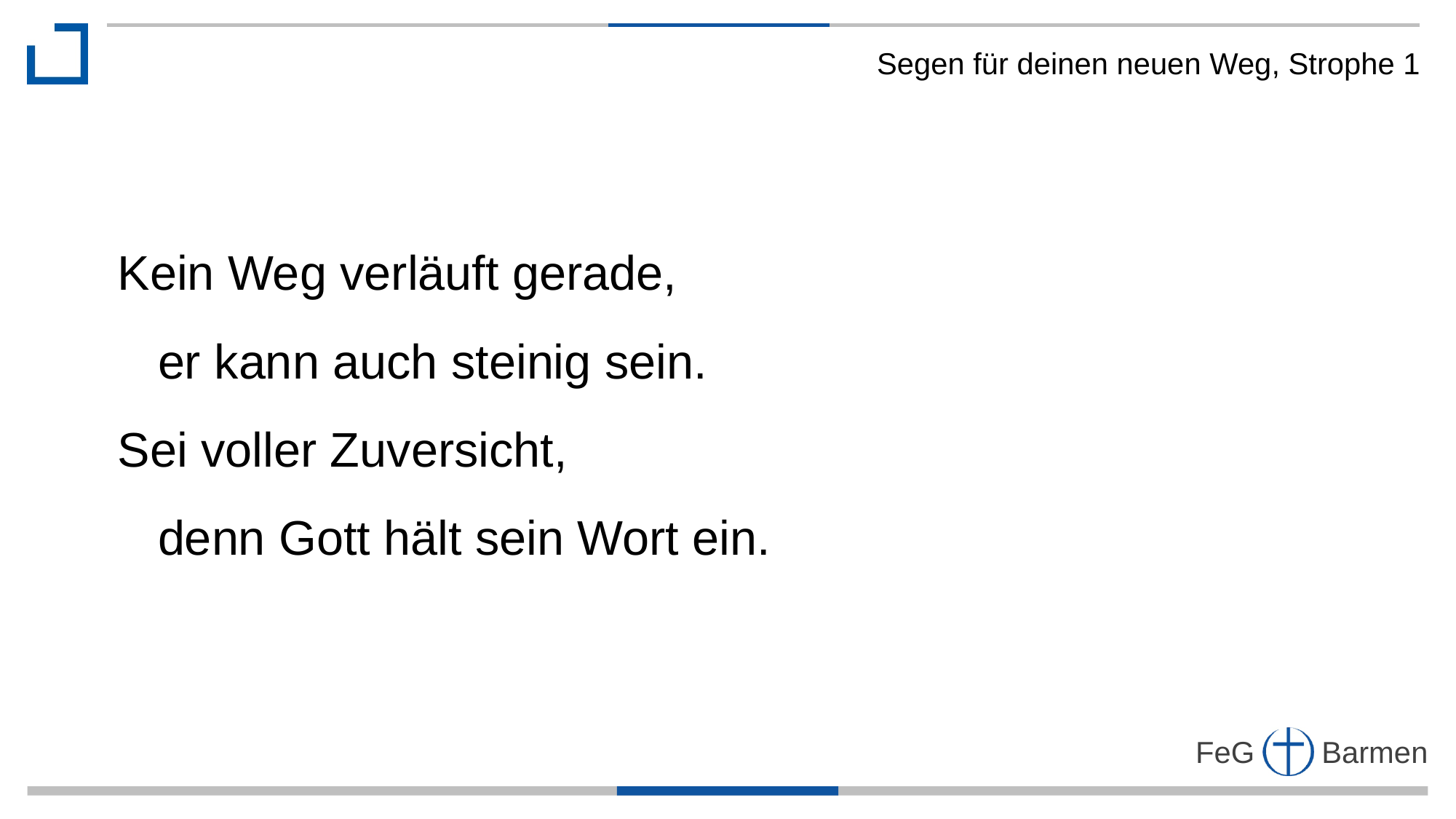

Segen für deinen neuen Weg, Strophe 1
Kein Weg verläuft gerade,
   er kann auch steinig sein.
Sei voller Zuversicht,
   denn Gott hält sein Wort ein.